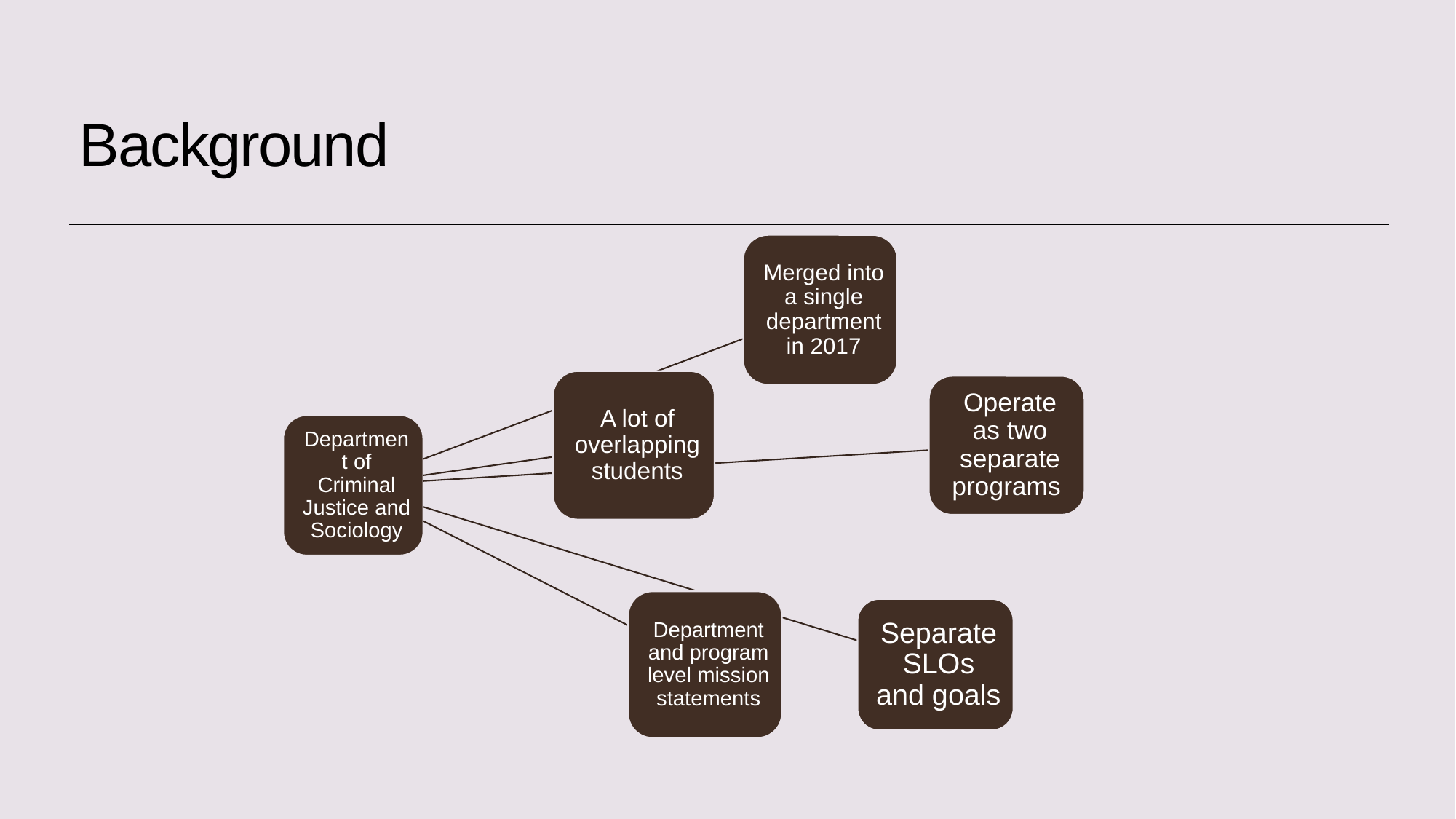

# Background
Department of Criminal Justice and Sociology
Merged into a single department in 2017
Operate as two separate programs
Separate SLOs and goals
Department and program level mission statements
A lot of overlapping students